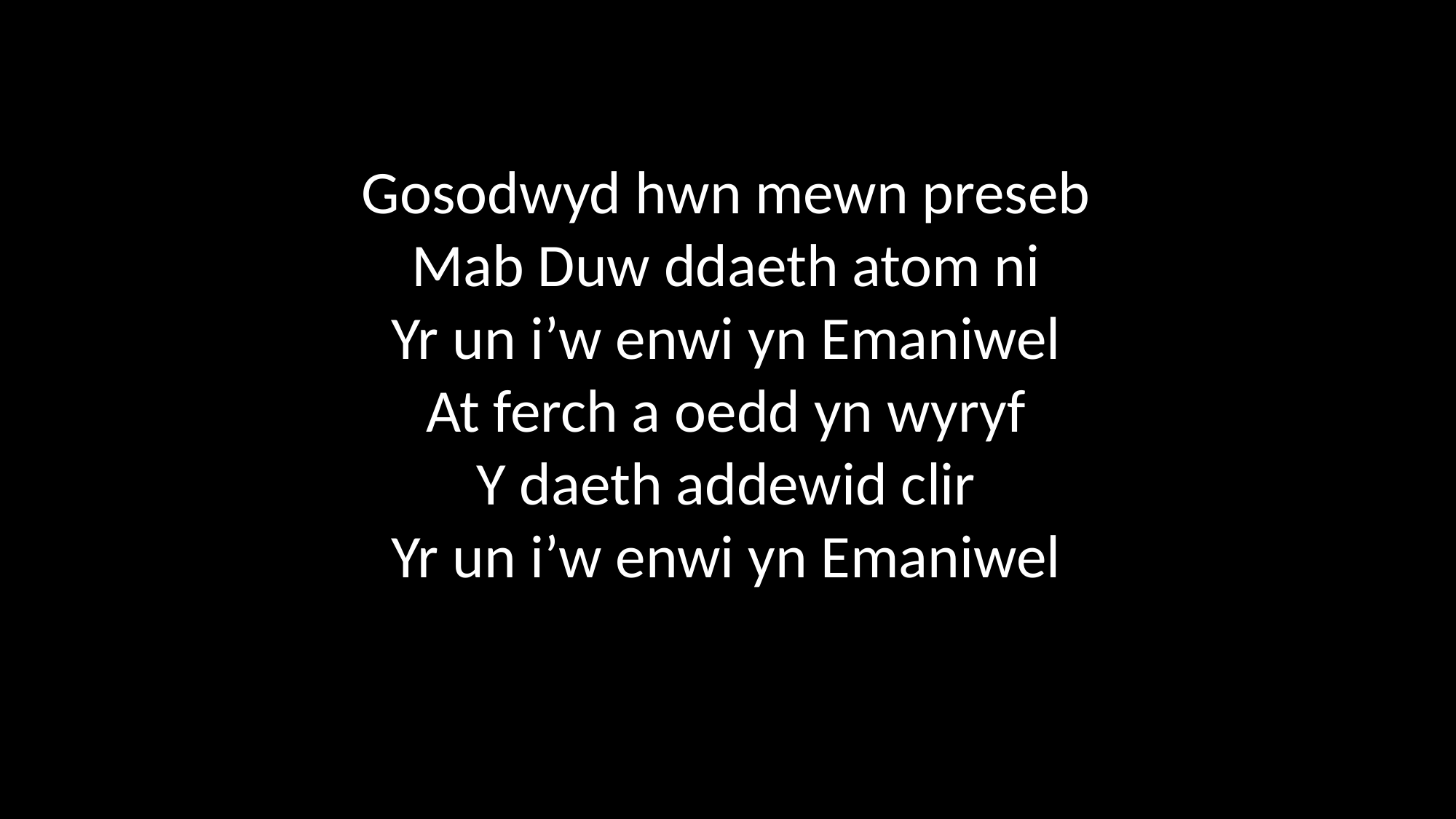

Gosodwyd hwn mewn preseb
Mab Duw ddaeth atom ni
Yr un i’w enwi yn Emaniwel
At ferch a oedd yn wyryf
Y daeth addewid clir
Yr un i’w enwi yn Emaniwel